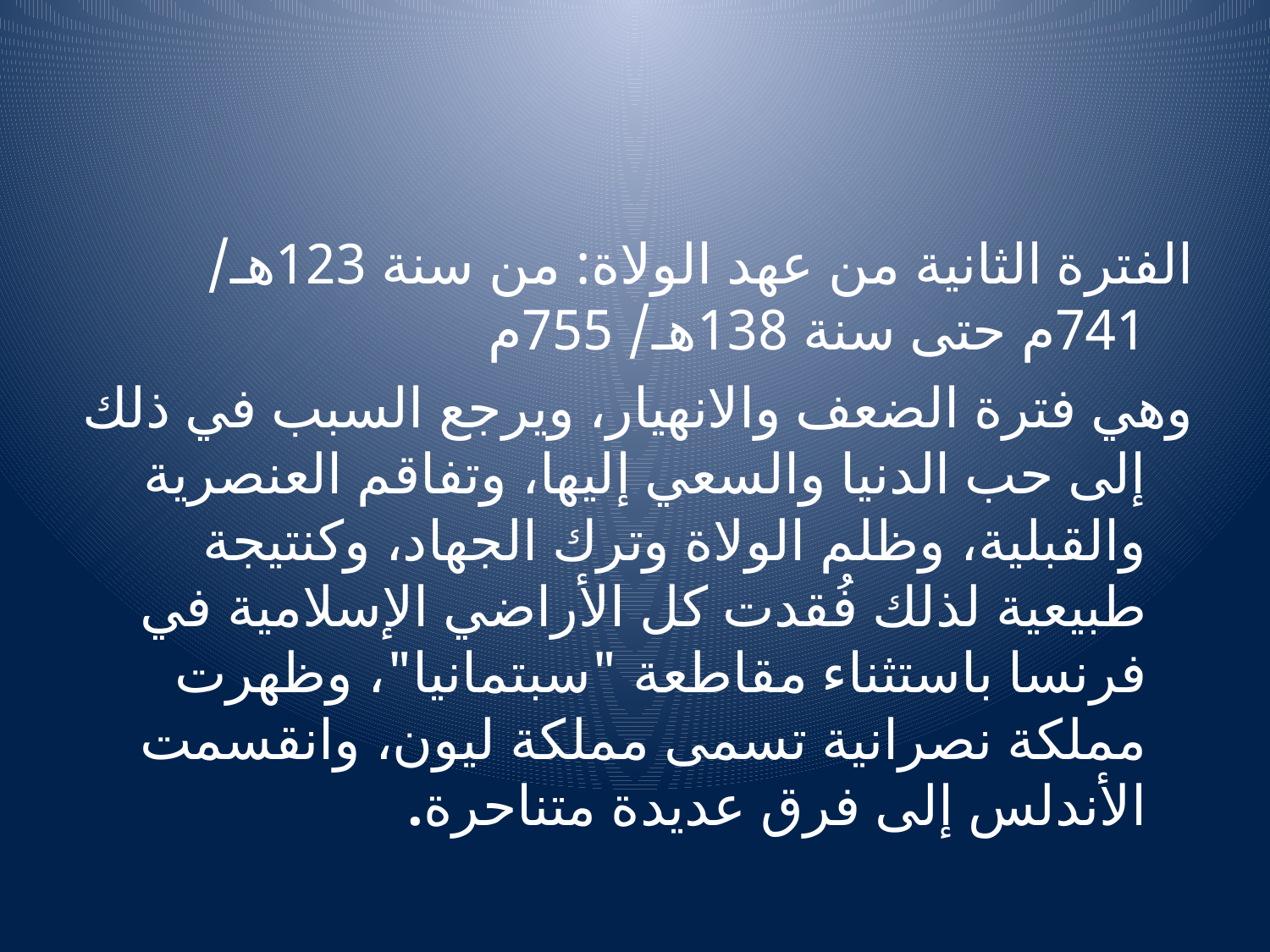

#
الفترة الثانية من عهد الولاة: من سنة 123هـ/ 741م حتى سنة 138هـ/ 755م
وهي فترة الضعف والانهيار، ويرجع السبب في ذلك إلى حب الدنيا والسعي إليها، وتفاقم العنصرية والقبلية، وظلم الولاة وترك الجهاد، وكنتيجة طبيعية لذلك فُقدت كل الأراضي الإسلامية في فرنسا باستثناء مقاطعة "سبتمانيا"، وظهرت مملكة نصرانية تسمى مملكة ليون، وانقسمت الأندلس إلى فرق عديدة متناحرة.